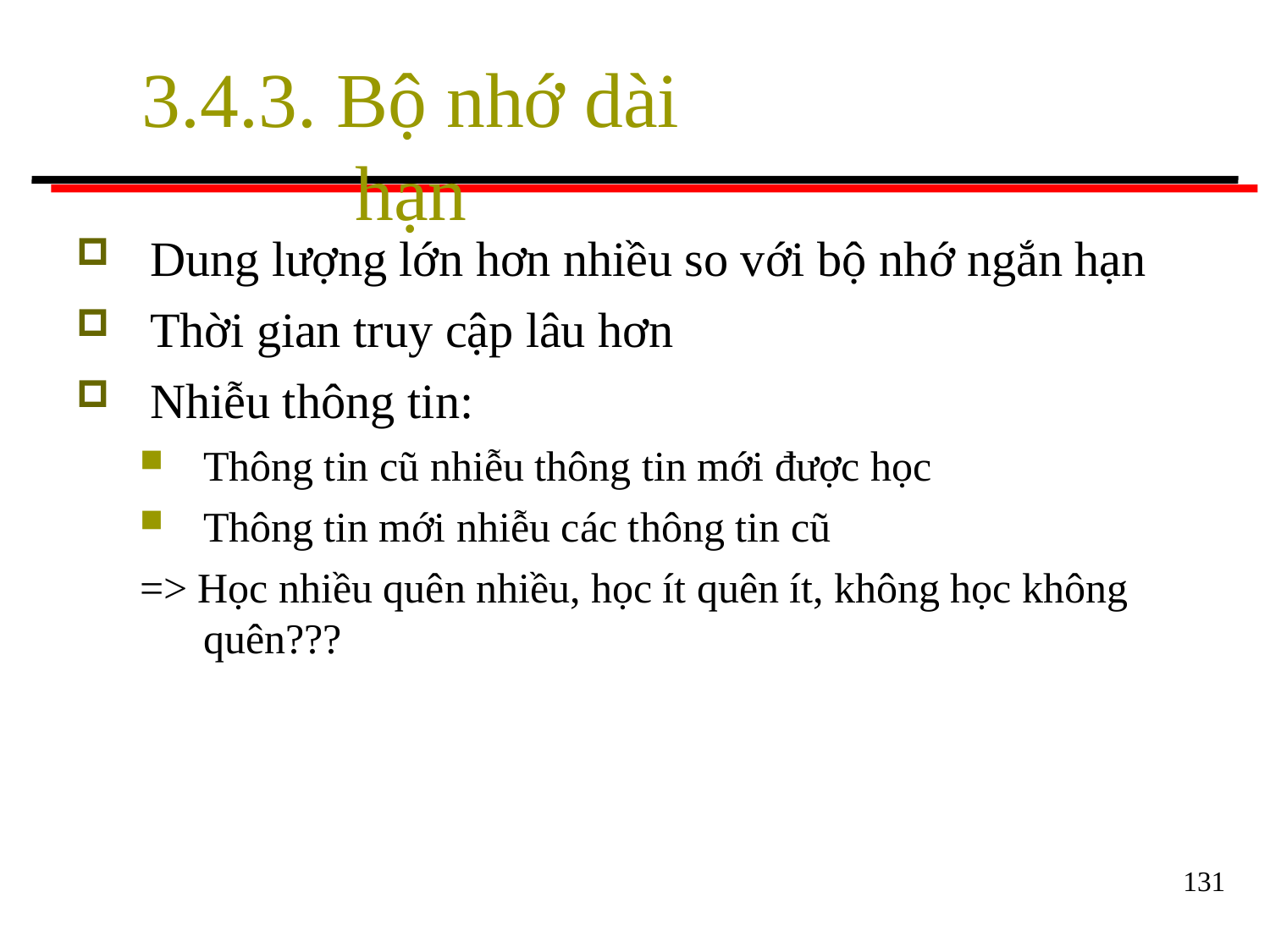

# 3.4.3. Bộ nhớ dài hạn
Dung lượng lớn hơn nhiều so với bộ nhớ ngắn hạn
Thời gian truy cập lâu hơn
Nhiễu thông tin:
Thông tin cũ nhiễu thông tin mới được học
Thông tin mới nhiễu các thông tin cũ
=> Học nhiều quên nhiều, học ít quên ít, không học không  quên???
131